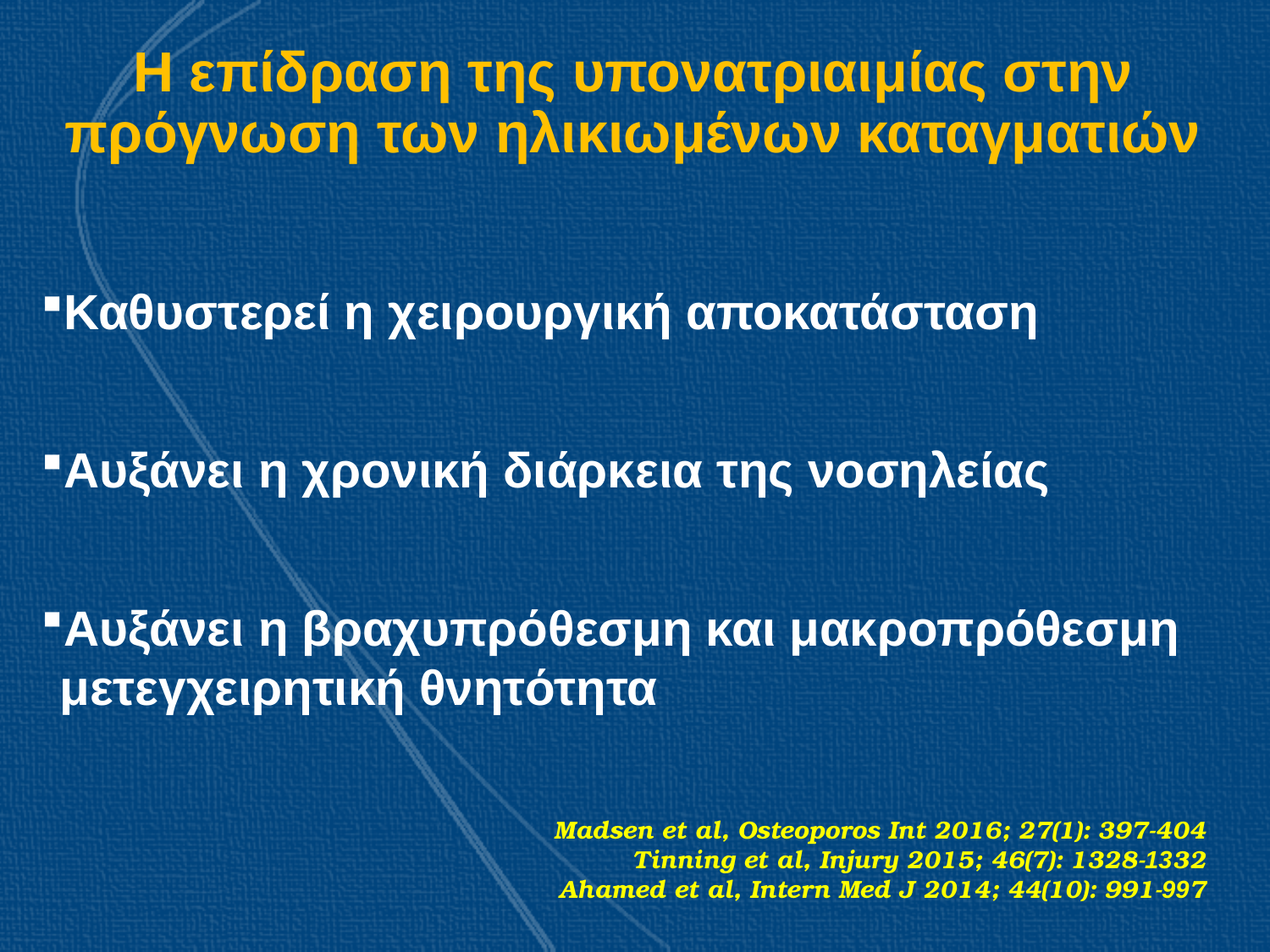

# Η επίδραση της υπονατριαιμίας στην πρόγνωση των ηλικιωμένων καταγματιών
Καθυστερεί η χειρουργική αποκατάσταση

Αυξάνει η χρονική διάρκεια της νοσηλείας

Αυξάνει η βραχυπρόθεσμη και μακροπρόθεσμη μετεγχειρητική θνητότητα
Madsen et al, Osteoporos Int 2016; 27(1): 397-404
Tinning et al, Injury 2015; 46(7): 1328-1332
Ahamed et al, Intern Med J 2014; 44(10): 991-997